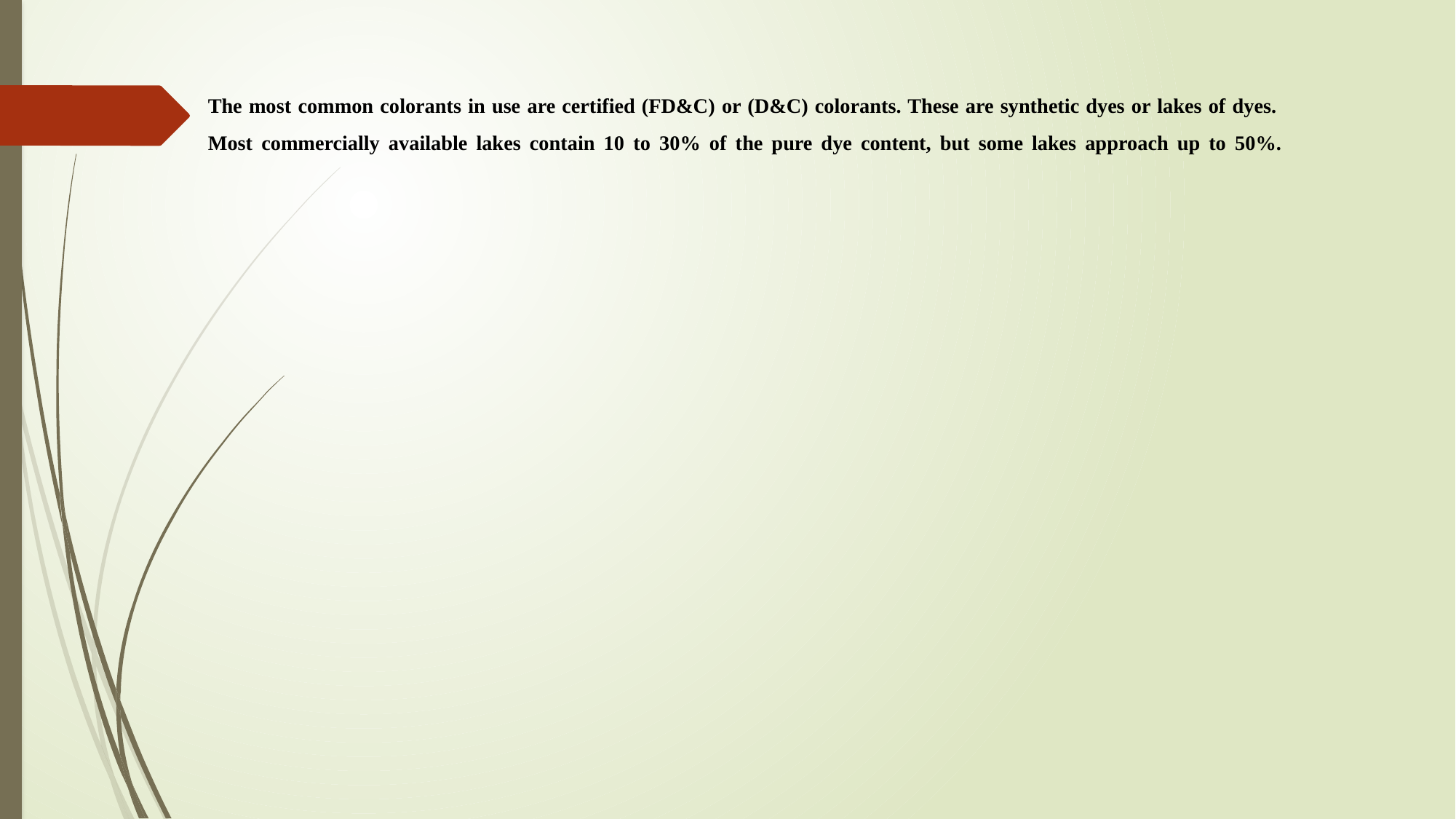

# The most common colorants in use are certified (FD&C) or (D&C) colorants. These are synthetic dyes or lakes of dyes.  Most commercially available lakes contain 10 to 30% of the pure dye content, but some lakes approach up to 50%.